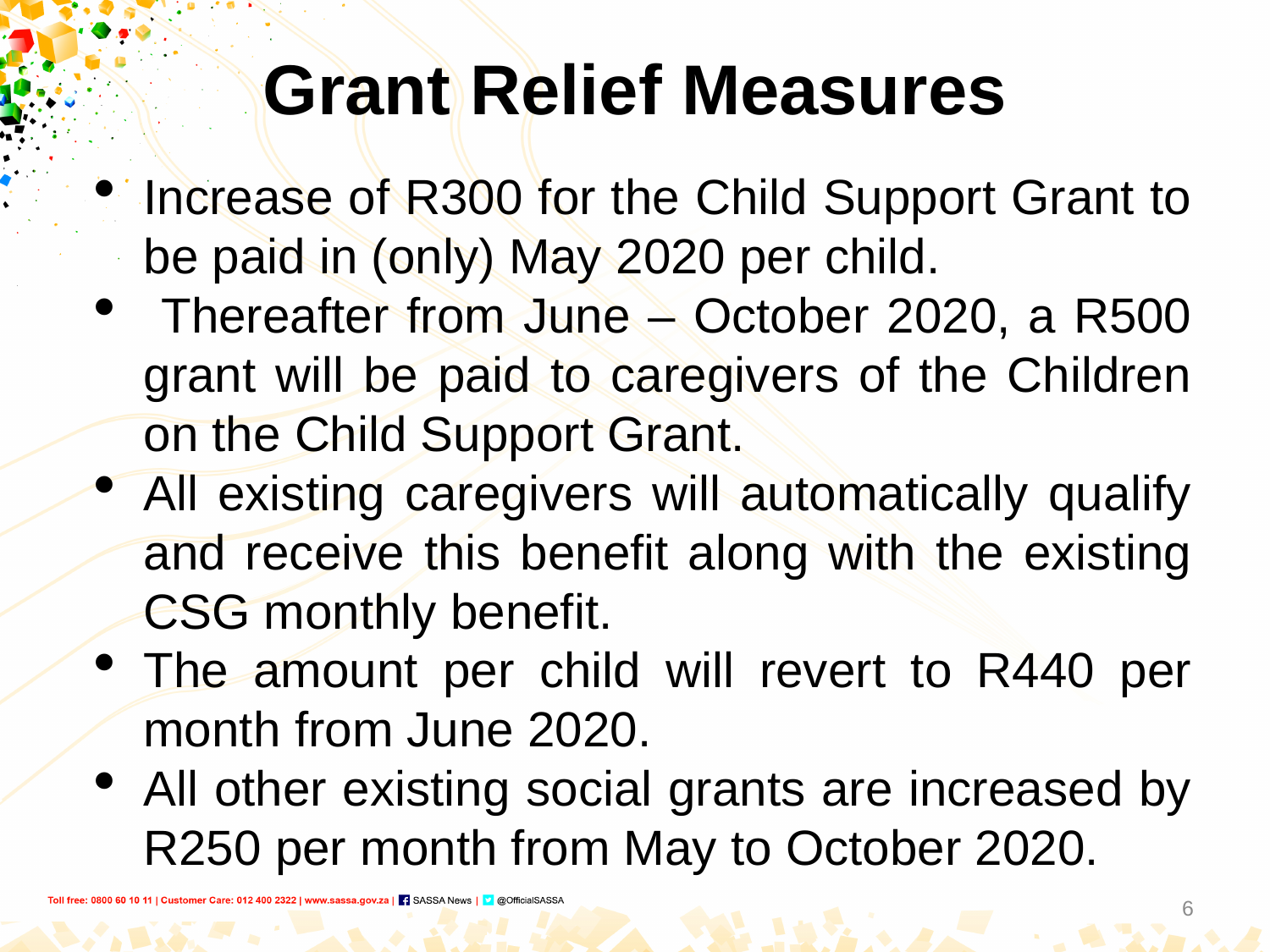

Grant Relief Measures
Increase of R300 for the Child Support Grant to be paid in (only) May 2020 per child.
 Thereafter from June – October 2020, a R500 grant will be paid to caregivers of the Children on the Child Support Grant.
All existing caregivers will automatically qualify and receive this benefit along with the existing CSG monthly benefit.
The amount per child will revert to R440 per month from June 2020.
All other existing social grants are increased by R250 per month from May to October 2020.
6